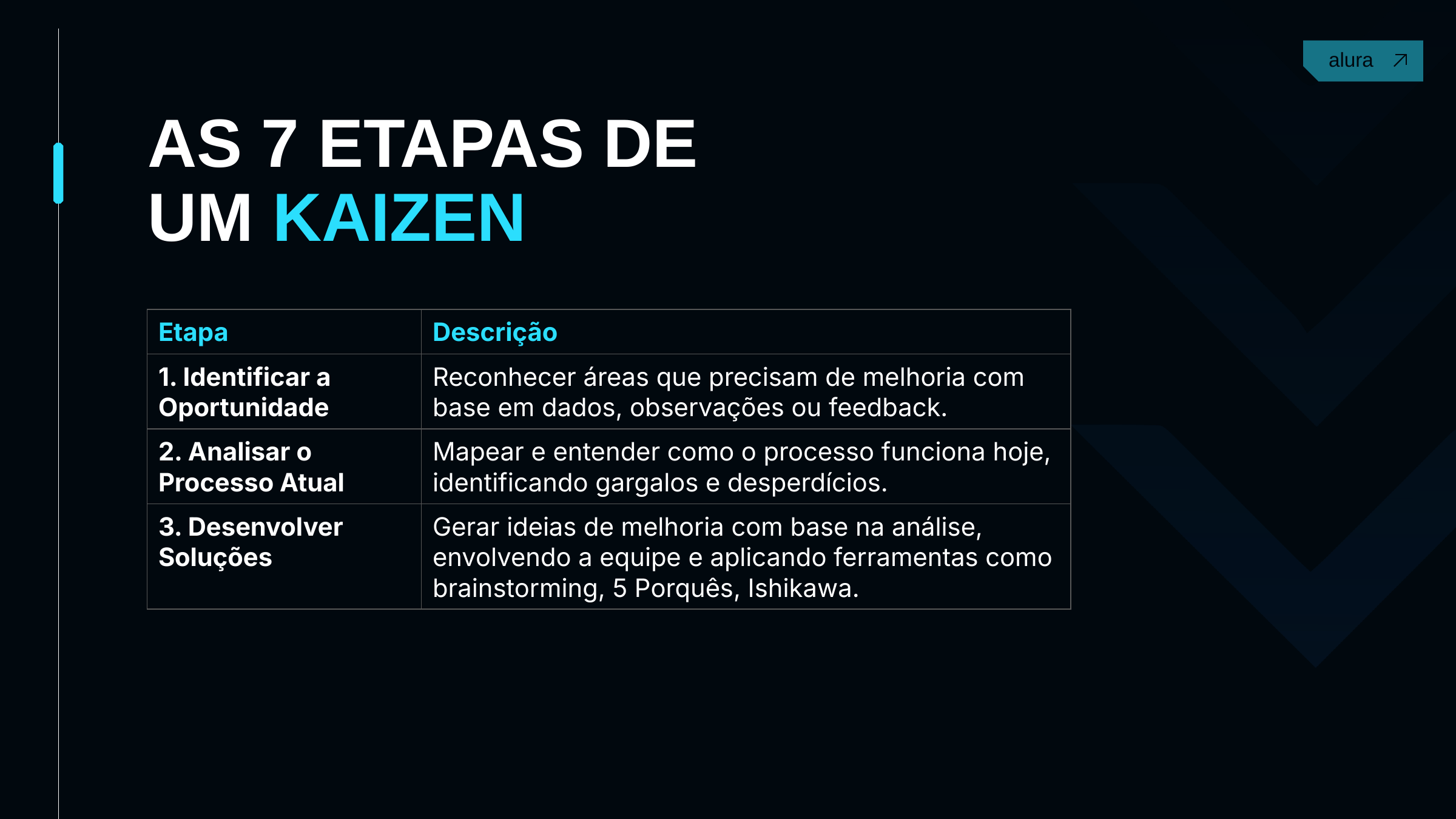

Contact
AS 7 ETAPAS DE UM KAIZEN
| Etapa | Descrição |
| --- | --- |
| 1. Identificar a Oportunidade | Reconhecer áreas que precisam de melhoria com base em dados, observações ou feedback. |
| 2. Analisar o Processo Atual | Mapear e entender como o processo funciona hoje, identificando gargalos e desperdícios. |
| 3. Desenvolver Soluções | Gerar ideias de melhoria com base na análise, envolvendo a equipe e aplicando ferramentas como brainstorming, 5 Porquês, Ishikawa. |